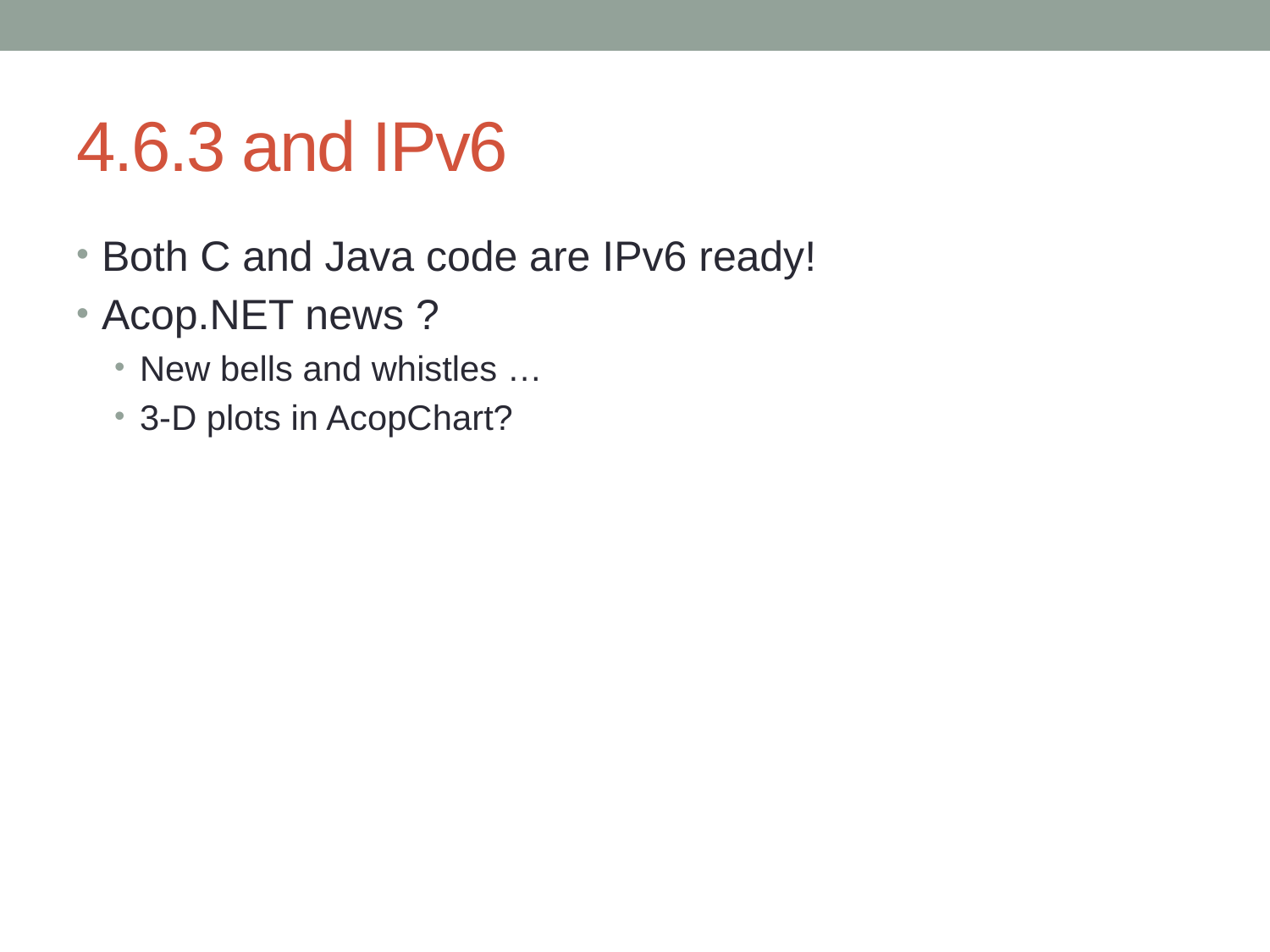

# 4.6.3 and IPv6
Both C and Java code are IPv6 ready!
Acop.NET news ?
New bells and whistles …
3-D plots in AcopChart?